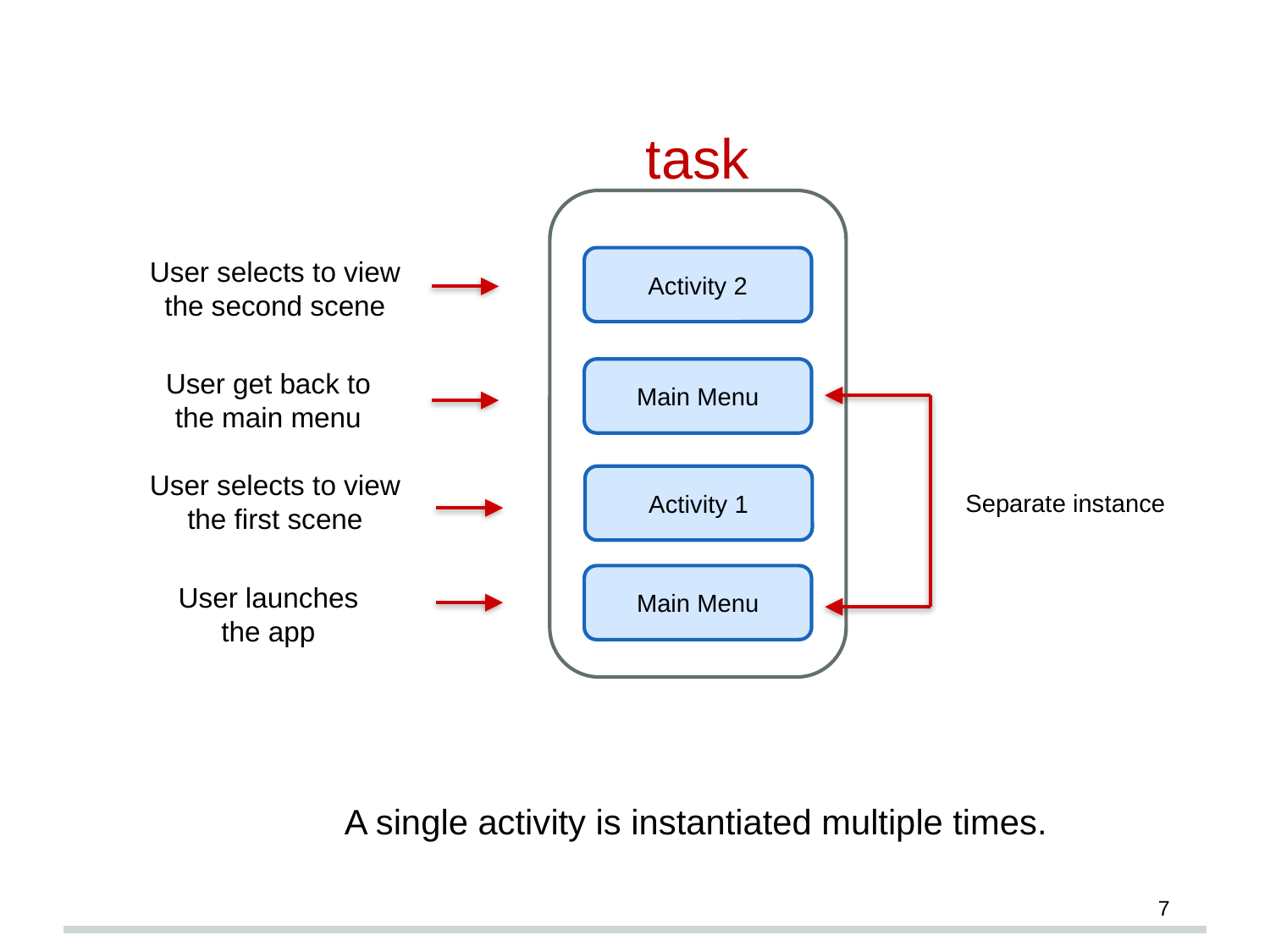

task

User selects to view the second scene
Activity 2
Main Menu
User get back to the main menu
User selects to view the first scene
Activity 1
Separate instance
Main Menu
User launches the app
A single activity is instantiated multiple times.
7